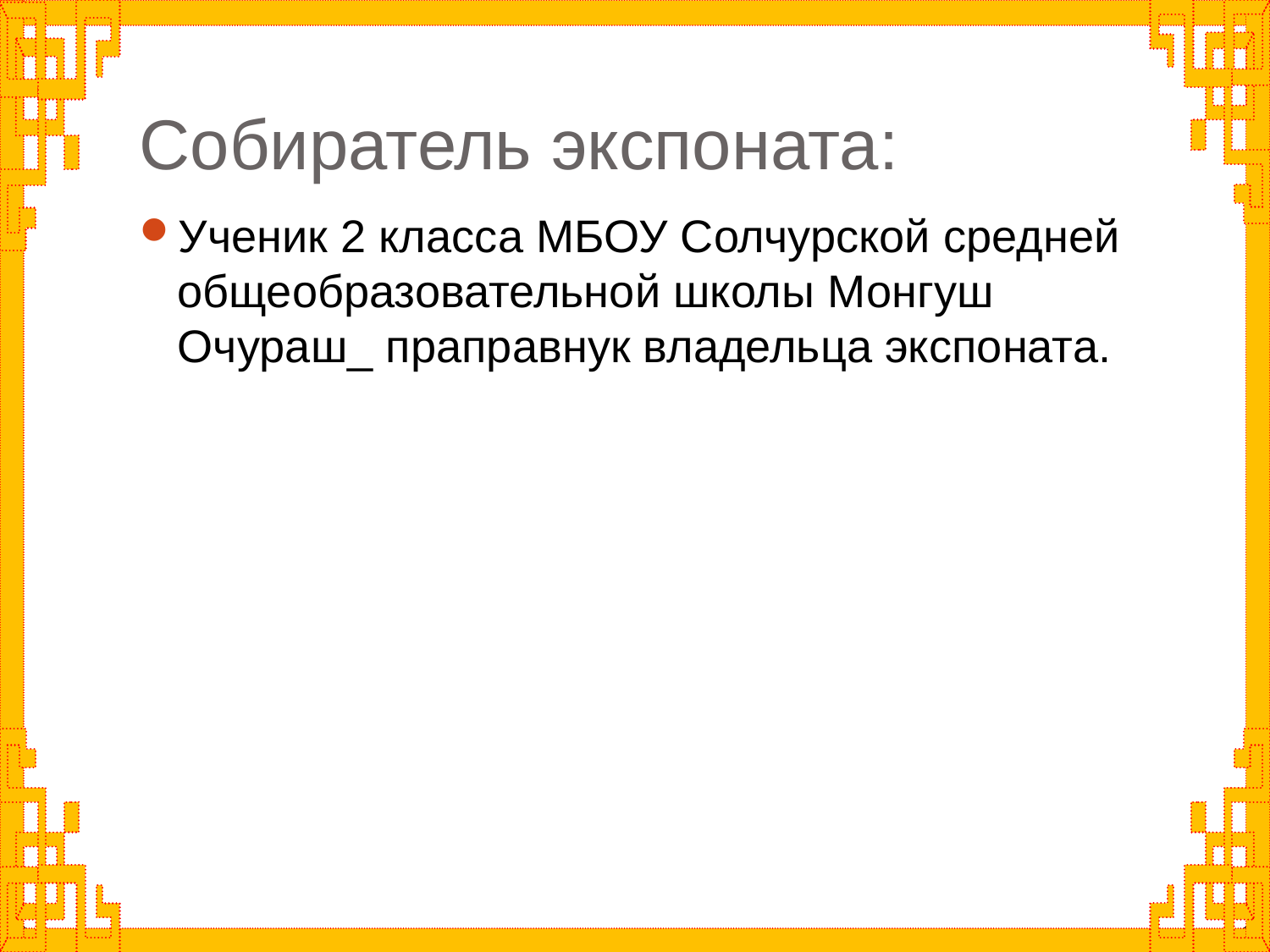

# Собиратель экспоната:
Ученик 2 класса МБОУ Солчурской средней общеобразовательной школы Монгуш Очураш_ праправнук владельца экспоната.